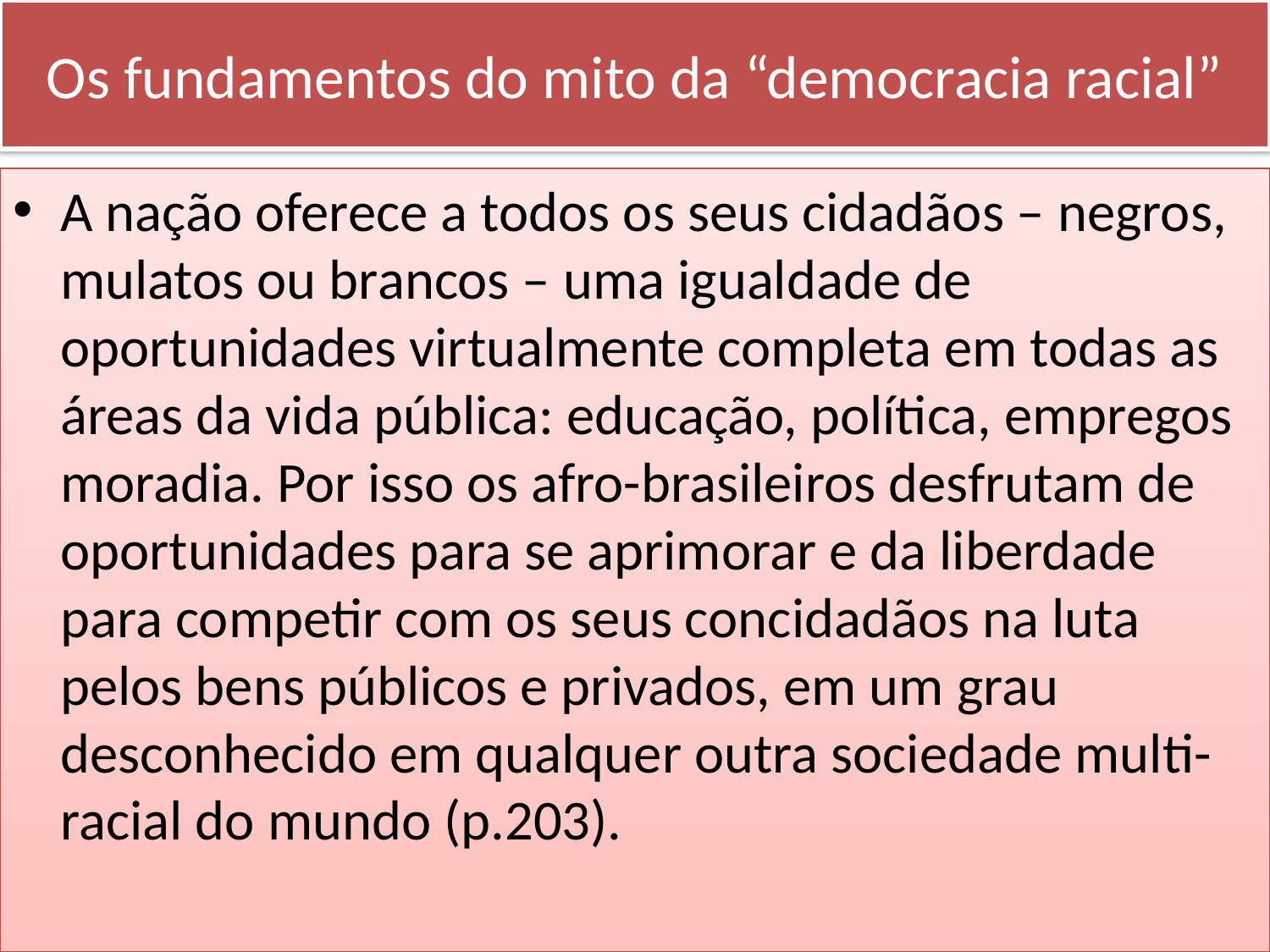

# Os fundamentos do mito da “democracia racial”
A nação oferece a todos os seus cidadãos – negros, mulatos ou brancos – uma igualdade de oportunidades virtualmente completa em todas as áreas da vida pública: educação, política, empregos moradia. Por isso os afro-brasileiros desfrutam de oportunidades para se aprimorar e da liberdade para competir com os seus concidadãos na luta pelos bens públicos e privados, em um grau desconhecido em qualquer outra sociedade multi-racial do mundo (p.203).